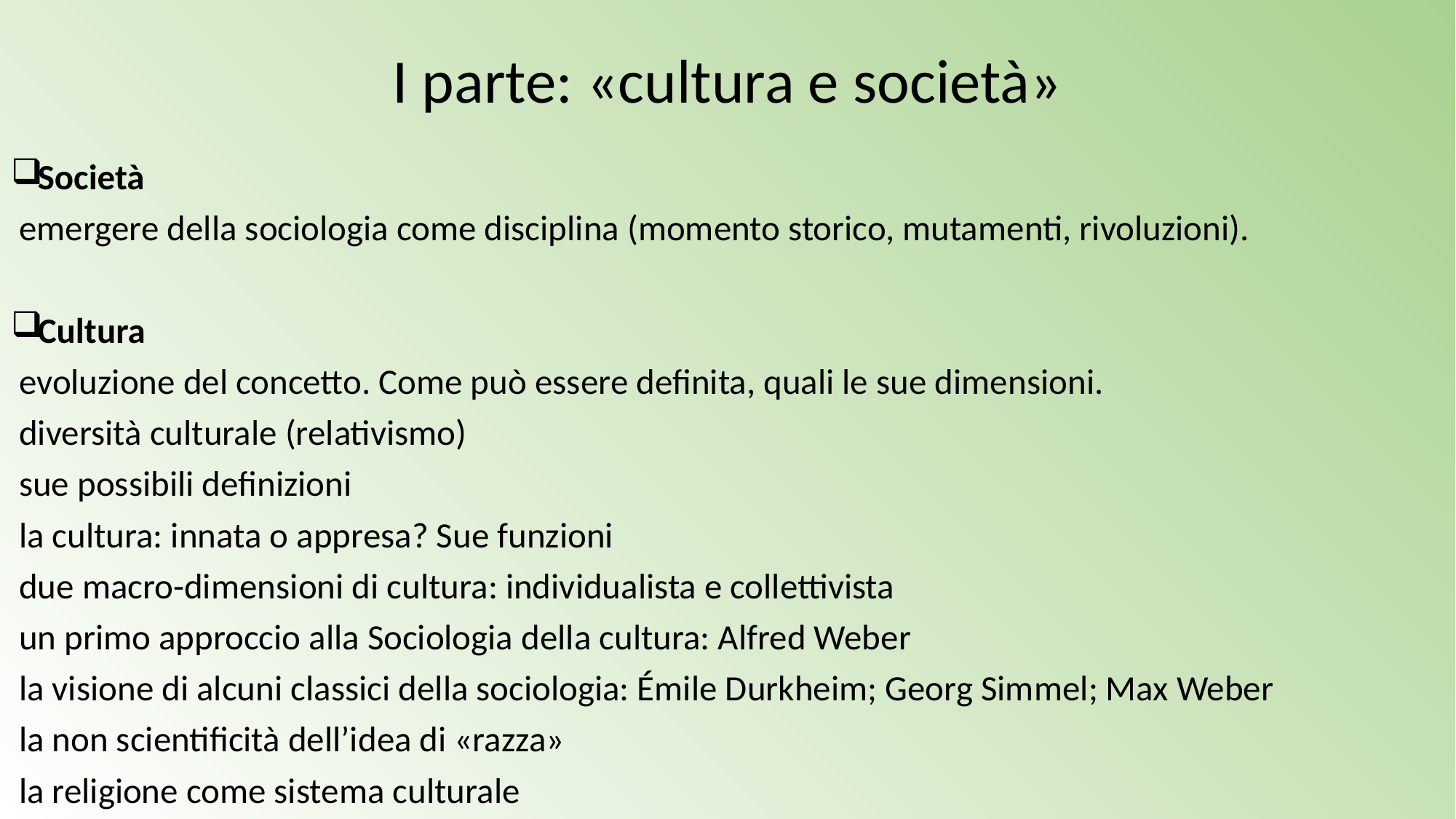

# I parte: «cultura e società»
Società
 emergere della sociologia come disciplina (momento storico, mutamenti, rivoluzioni).

Cultura
 evoluzione del concetto. Come può essere definita, quali le sue dimensioni.
 diversità culturale (relativismo)
 sue possibili definizioni
 la cultura: innata o appresa? Sue funzioni
 due macro-dimensioni di cultura: individualista e collettivista
 un primo approccio alla Sociologia della cultura: Alfred Weber
 la visione di alcuni classici della sociologia: Émile Durkheim; Georg Simmel; Max Weber
 la non scientificità dell’idea di «razza»
 la religione come sistema culturale